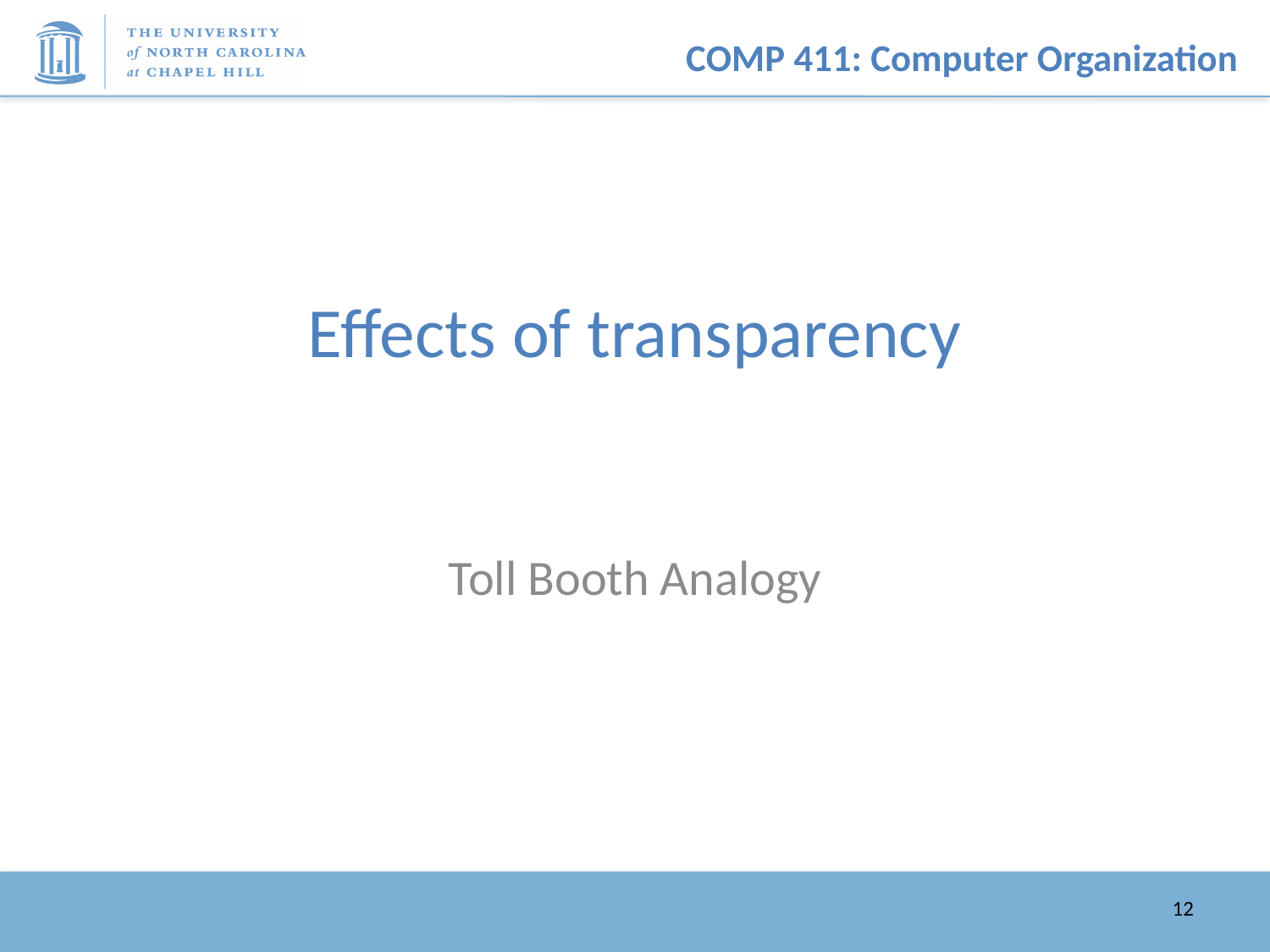

# Effects of transparency
Toll Booth Analogy
12